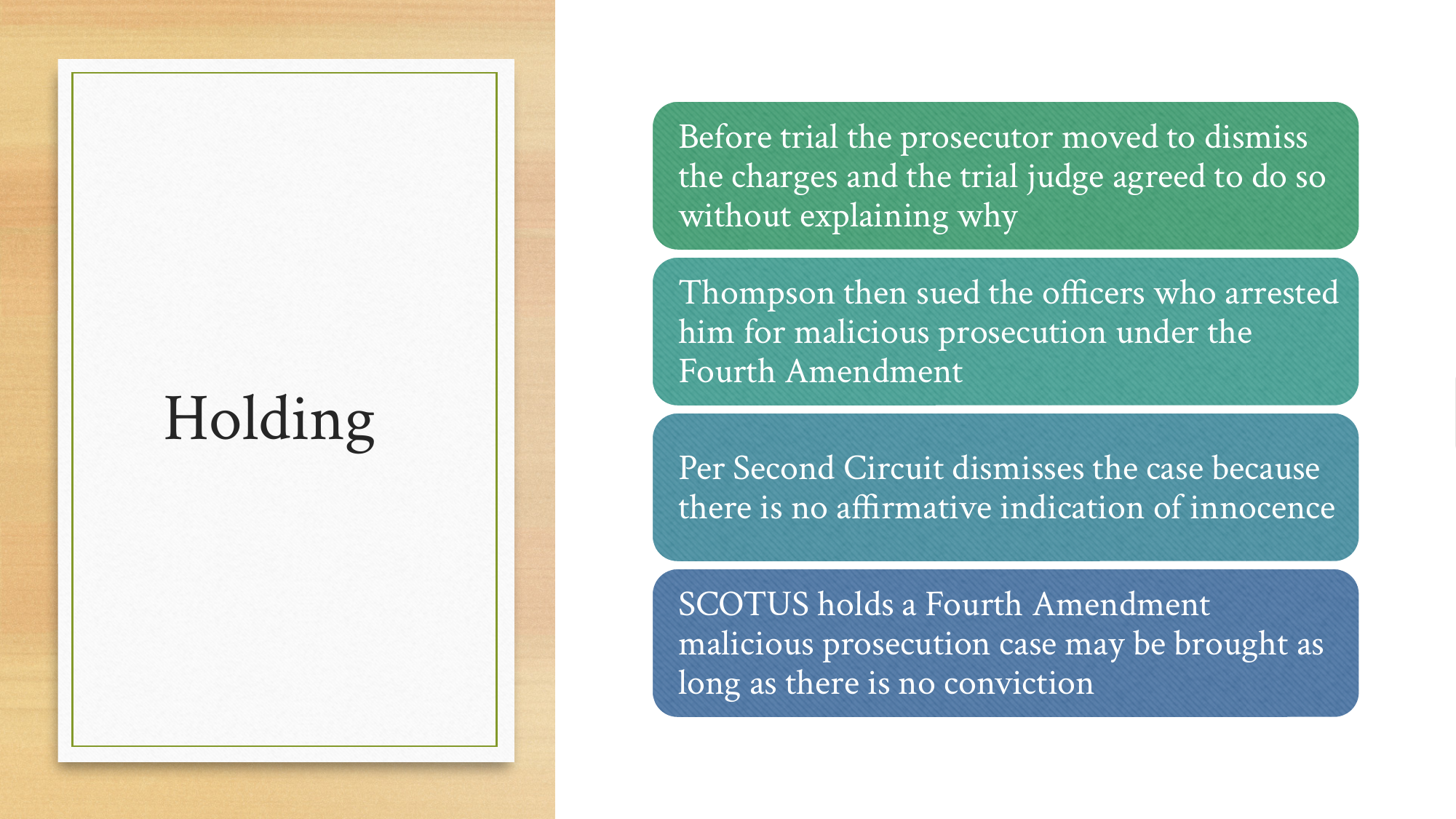

Before trial the prosecutor moved to dismiss the charges and the trial judge agreed to do so without explaining why
Thompson then sued the officers who arrested him for malicious prosecution under the Fourth Amendment
Per Second Circuit dismisses the case because there is no affirmative indication of innocence
SCOTUS holds a Fourth Amendment malicious prosecution case may be brought as long as there is no conviction
# Holding